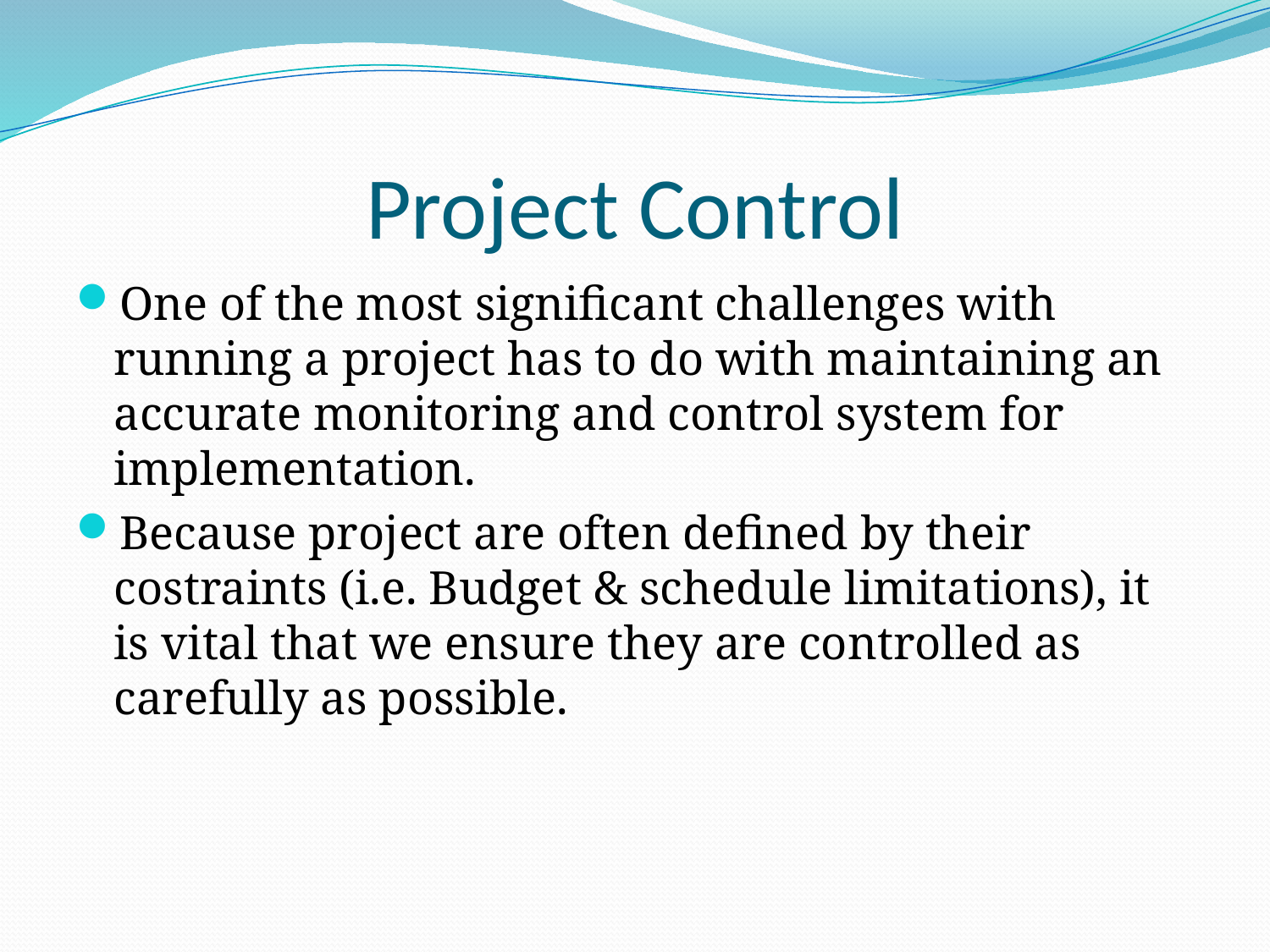

# Project Control
One of the most significant challenges with running a project has to do with maintaining an accurate monitoring and control system for implementation.
Because project are often defined by their costraints (i.e. Budget & schedule limitations), it is vital that we ensure they are controlled as carefully as possible.